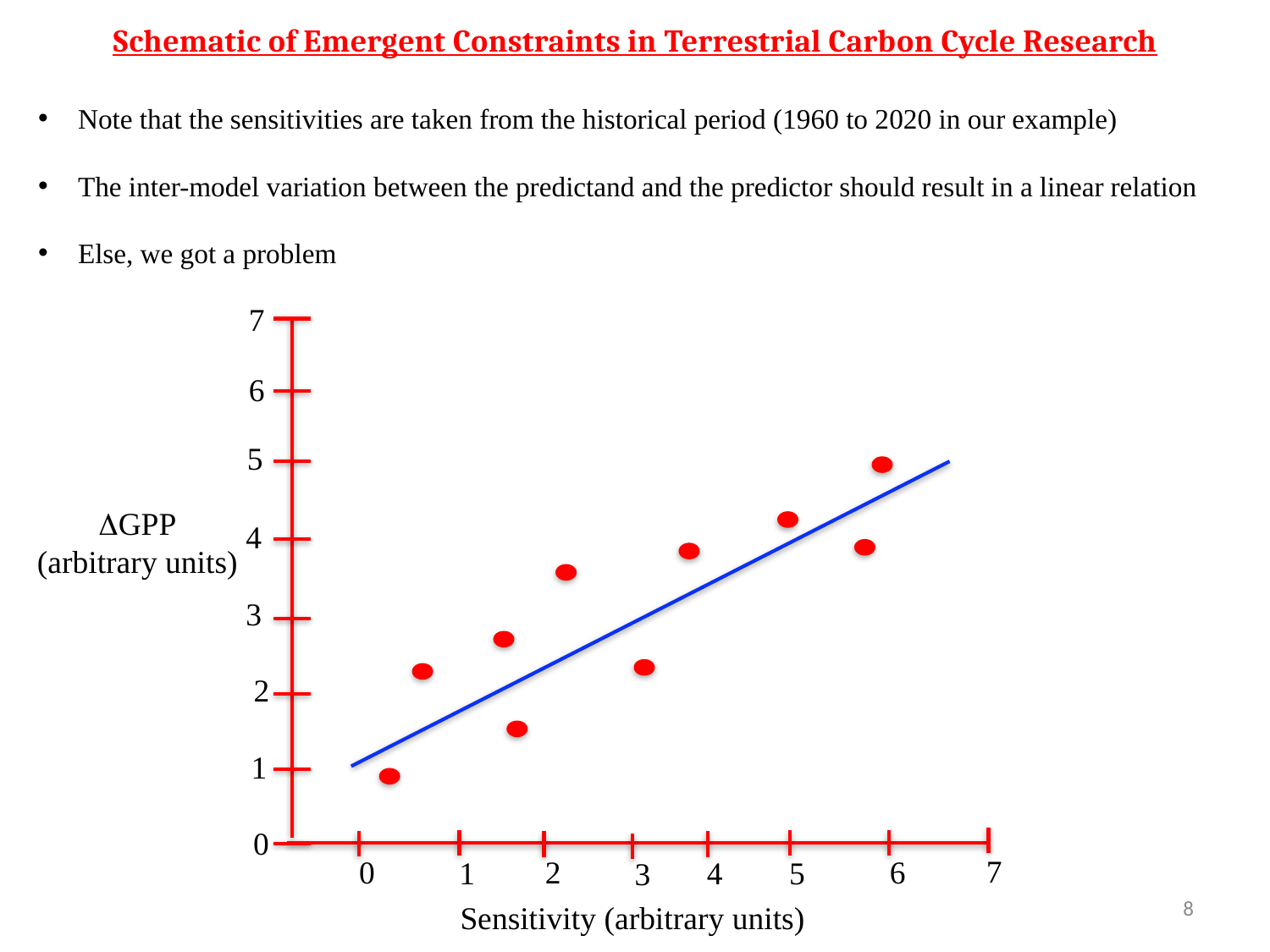

Schematic of Emergent Constraints in Terrestrial Carbon Cycle Research
Note that the sensitivities are taken from the historical period (1960 to 2020 in our example)

The inter-model variation between the predictand and the predictor should result in a linear relation

Else, we got a problem
7
6
5

ΔGPP
(arbitrary units)
4

3

  2

  1

  0
  7
  6
  0
  2
  1
  4
  5
  3
8
Sensitivity (arbitrary units)